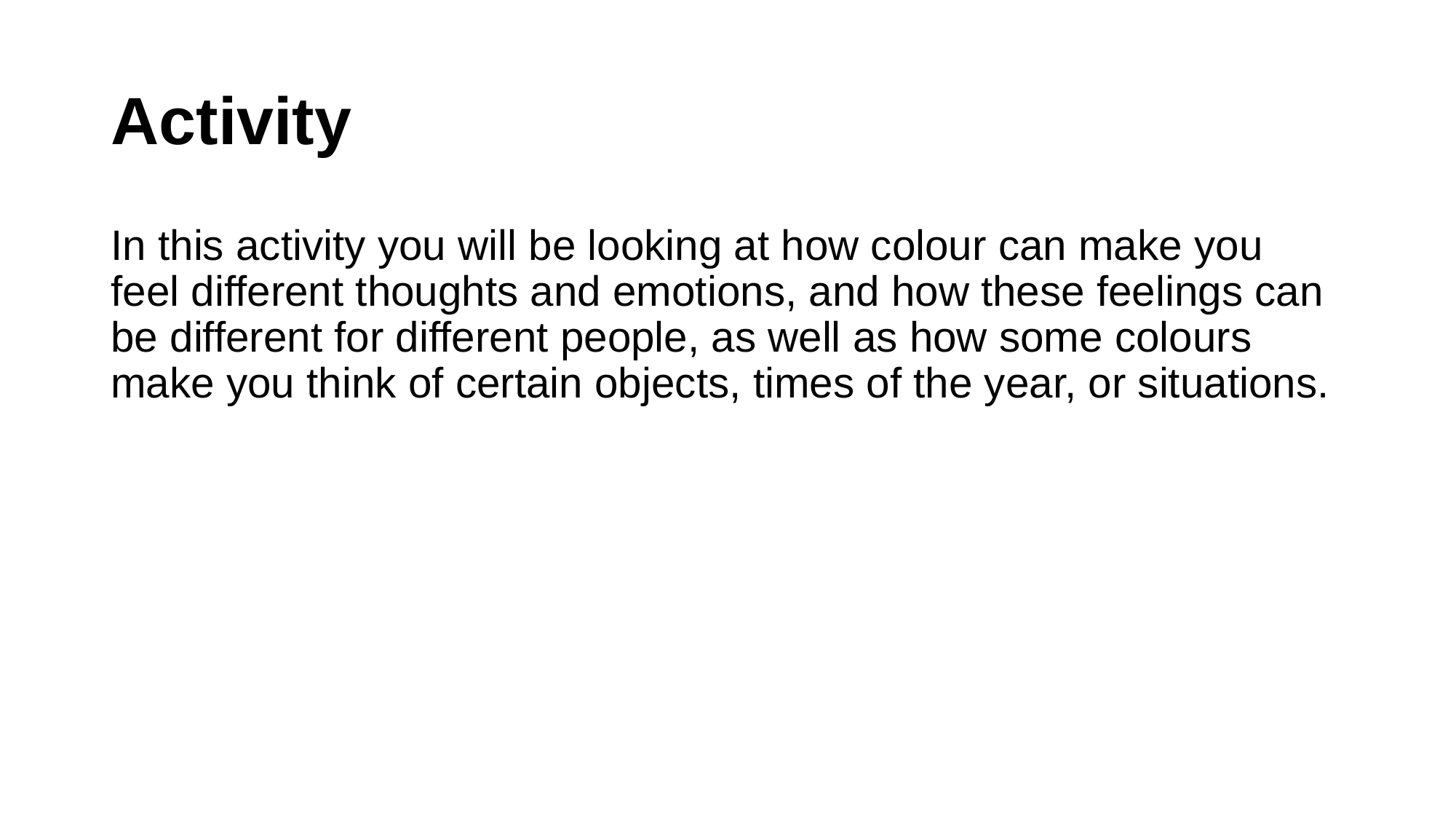

# Activity
In this activity you will be looking at how colour can make you feel different thoughts and emotions, and how these feelings can be different for different people, as well as how some colours make you think of certain objects, times of the year, or situations.